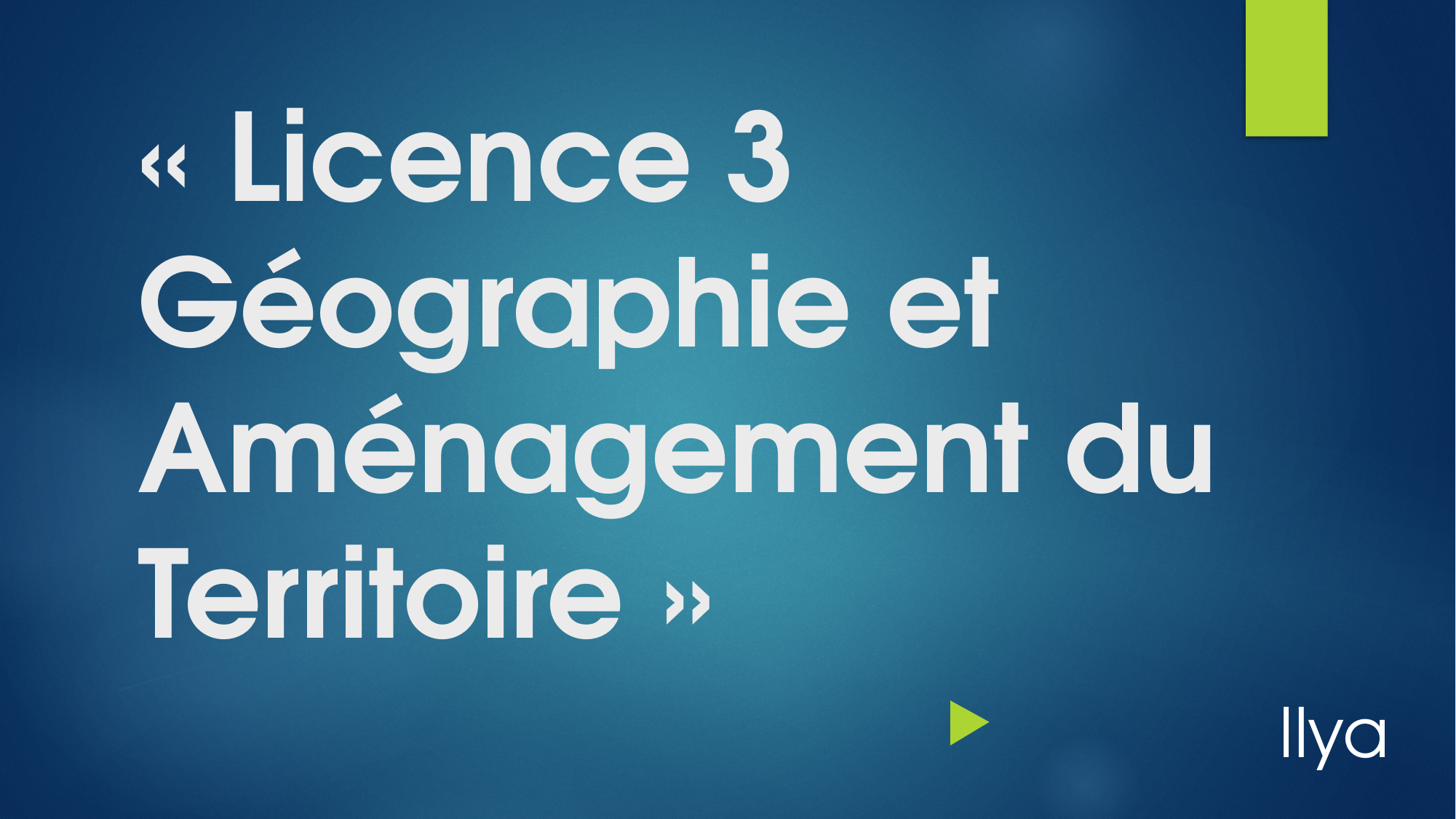

# « Licence 3 Géographie et Aménagement du Territoire »
Ilya